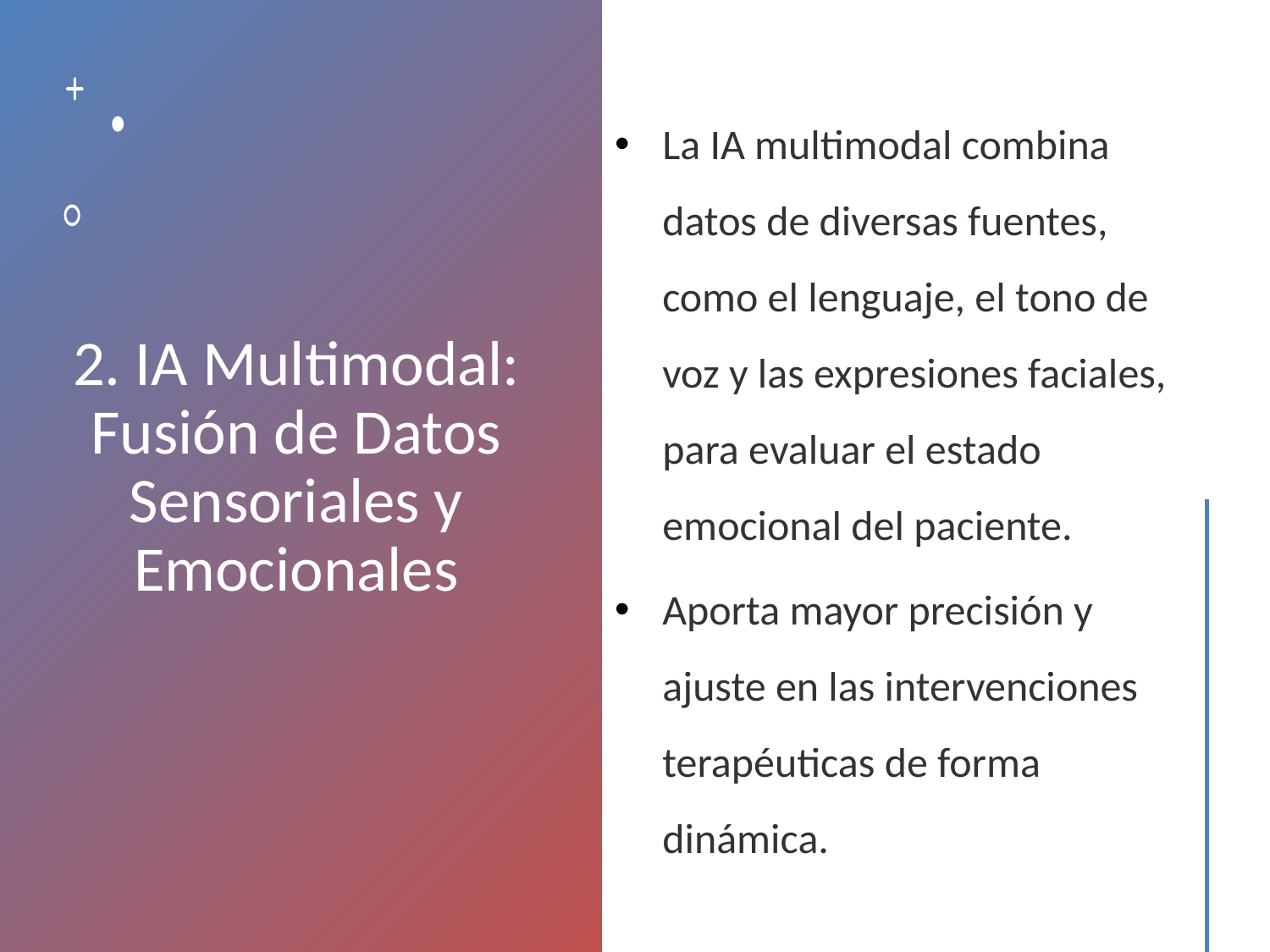

# 2. IA Multimodal: Fusión de Datos Sensoriales y Emocionales
La IA multimodal combina datos de diversas fuentes, como el lenguaje, el tono de voz y las expresiones faciales, para evaluar el estado emocional del paciente.
Aporta mayor precisión y ajuste en las intervenciones terapéuticas de forma dinámica.